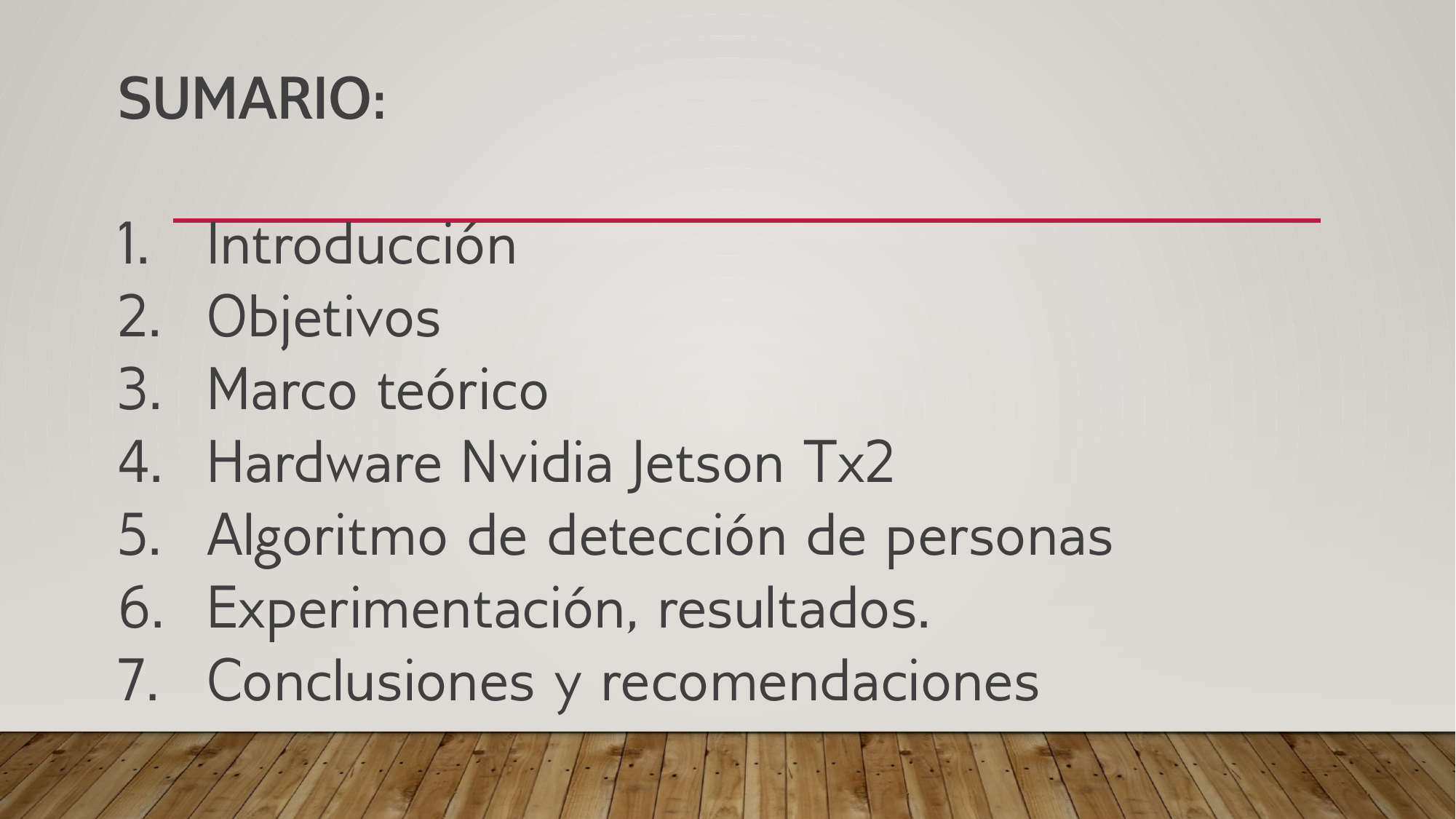

SUMARIO:

Introducción
Objetivos
Marco teórico
Hardware Nvidia Jetson Tx2
Algoritmo de detección de personas
Experimentación, resultados.
Conclusiones y recomendaciones